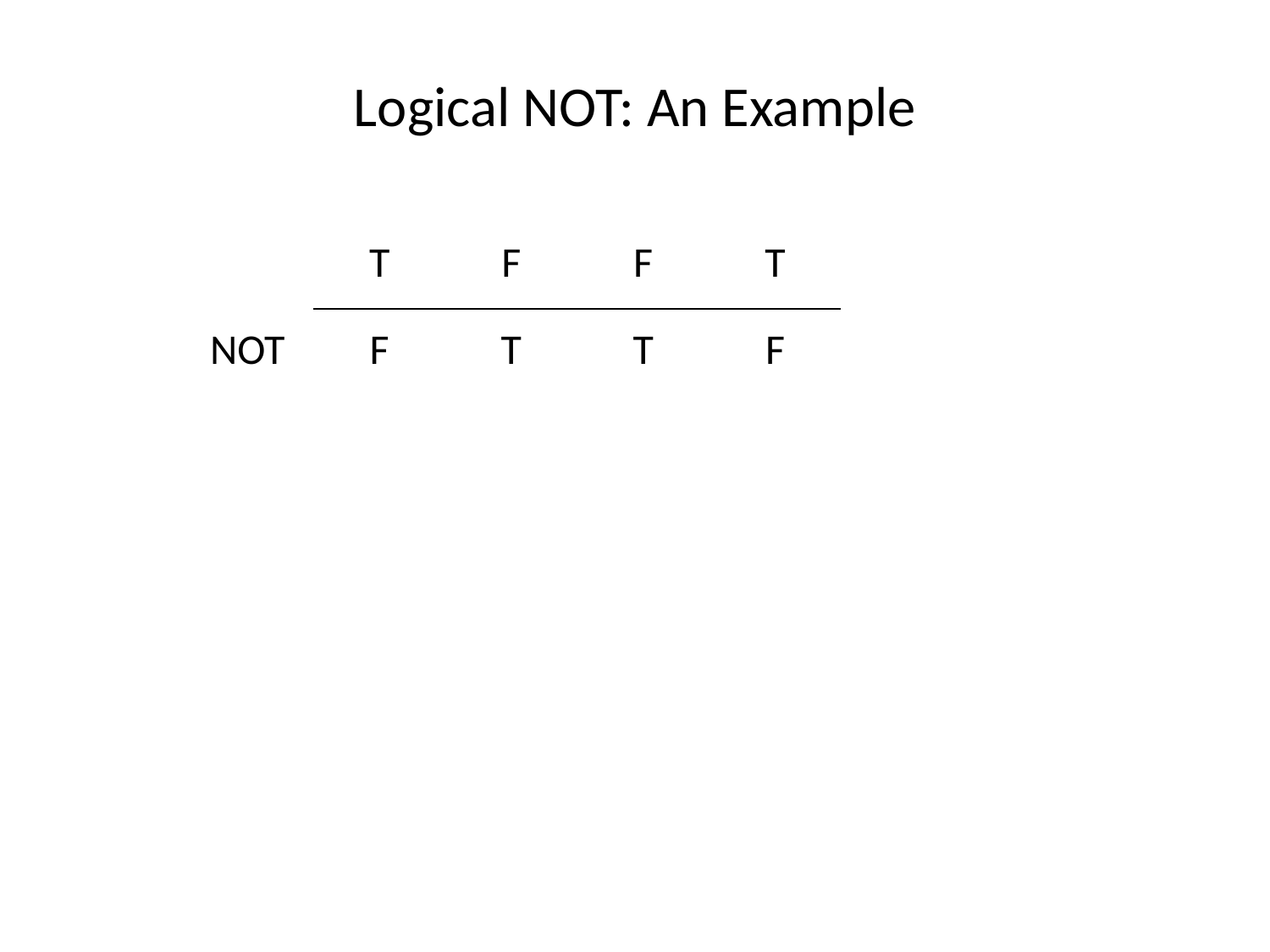

# Logical NOT: An Example
|  | T | F | F | T |
| --- | --- | --- | --- | --- |
| NOT | F | T | T | F |